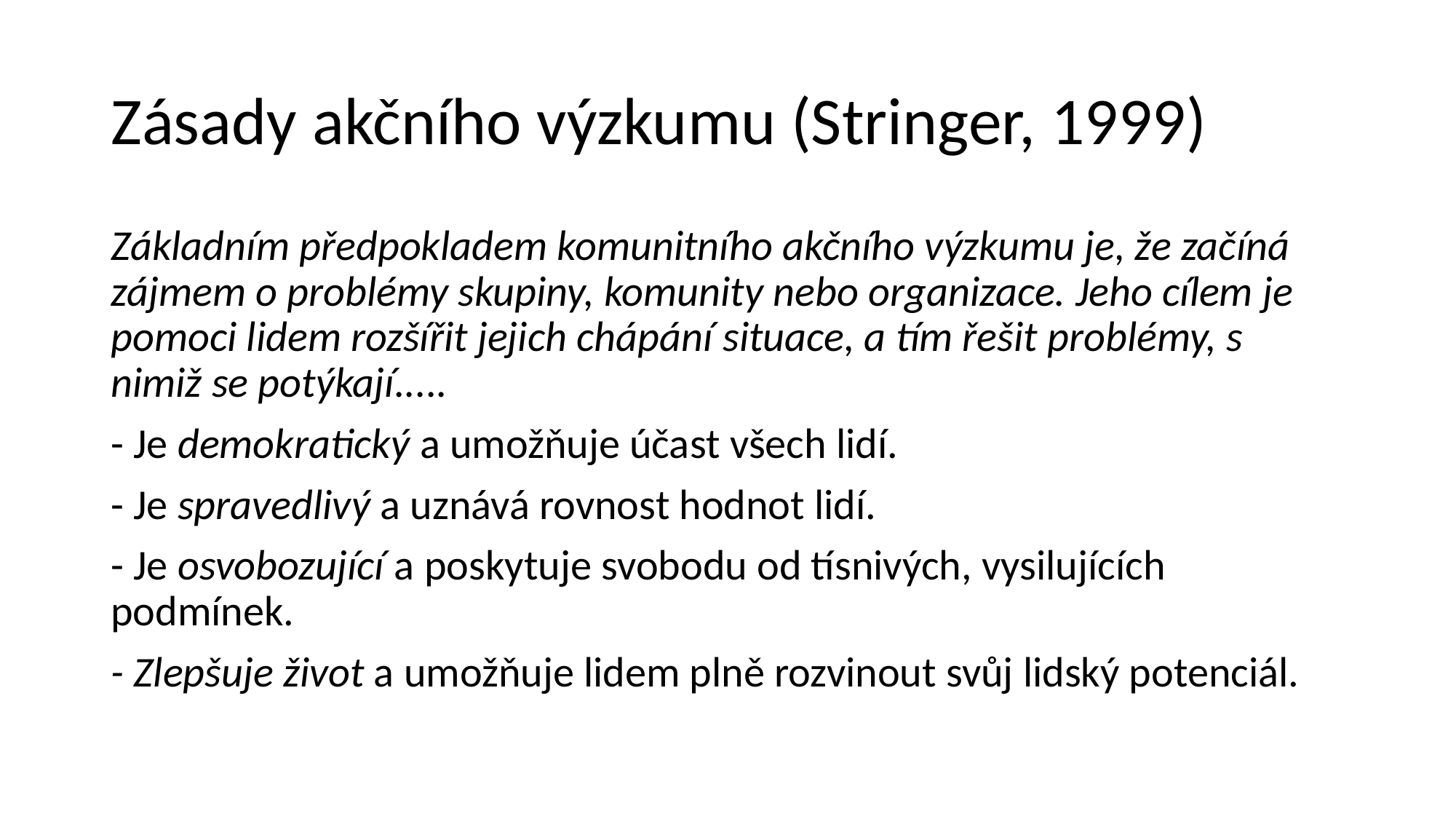

# Zásady akčního výzkumu (Stringer, 1999)
Základním předpokladem komunitního akčního výzkumu je, že začíná zájmem o problémy skupiny, komunity nebo organizace. Jeho cílem je pomoci lidem rozšířit jejich chápání situace, a tím řešit problémy, s nimiž se potýkají.....
- Je demokratický a umožňuje účast všech lidí.
- Je spravedlivý a uznává rovnost hodnot lidí.
- Je osvobozující a poskytuje svobodu od tísnivých, vysilujících podmínek.
- Zlepšuje život a umožňuje lidem plně rozvinout svůj lidský potenciál.